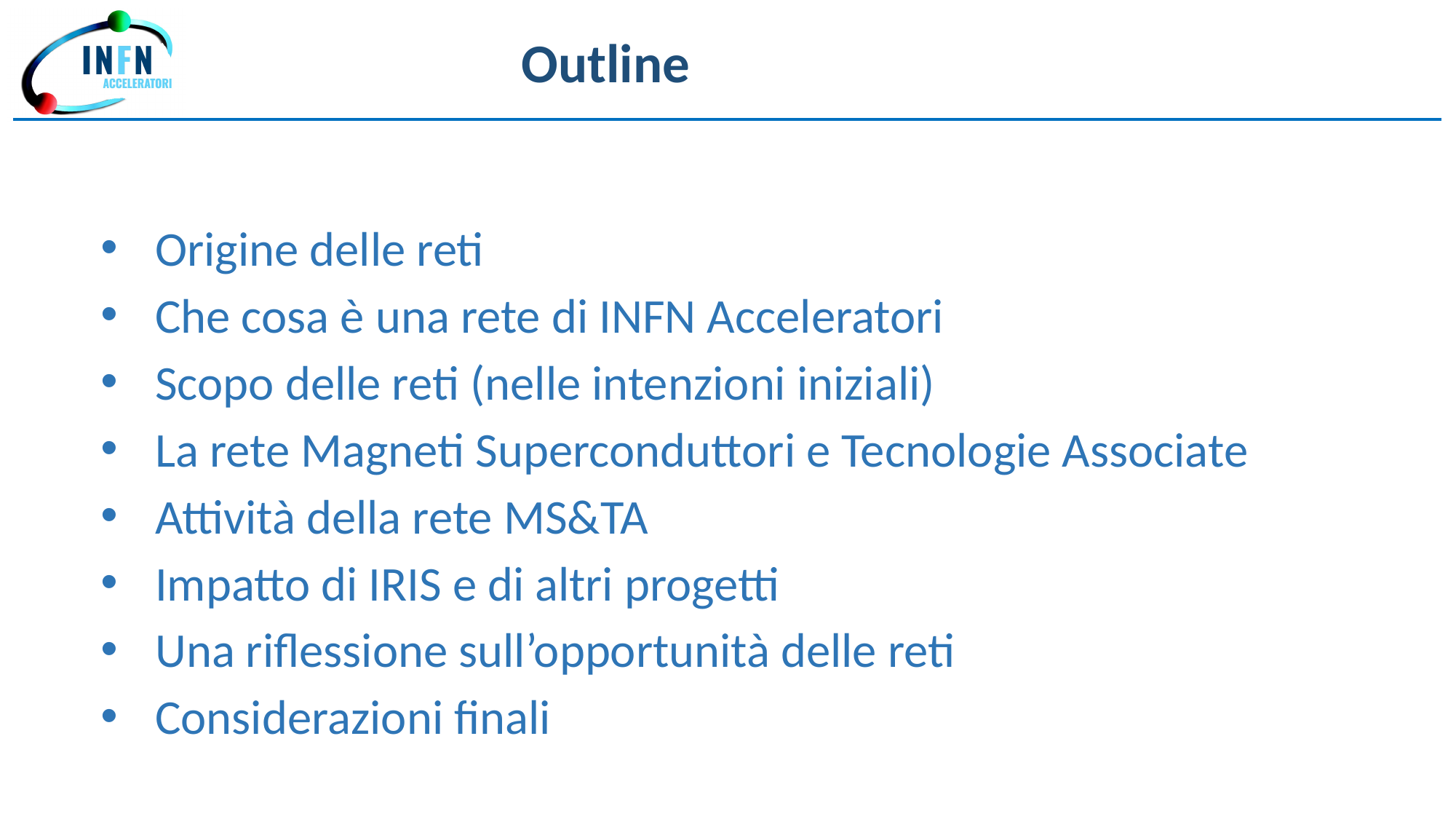

Outline
Origine delle reti
Che cosa è una rete di INFN Acceleratori
Scopo delle reti (nelle intenzioni iniziali)
La rete Magneti Superconduttori e Tecnologie Associate
Attività della rete MS&TA
Impatto di IRIS e di altri progetti
Una riflessione sull’opportunità delle reti
Considerazioni finali